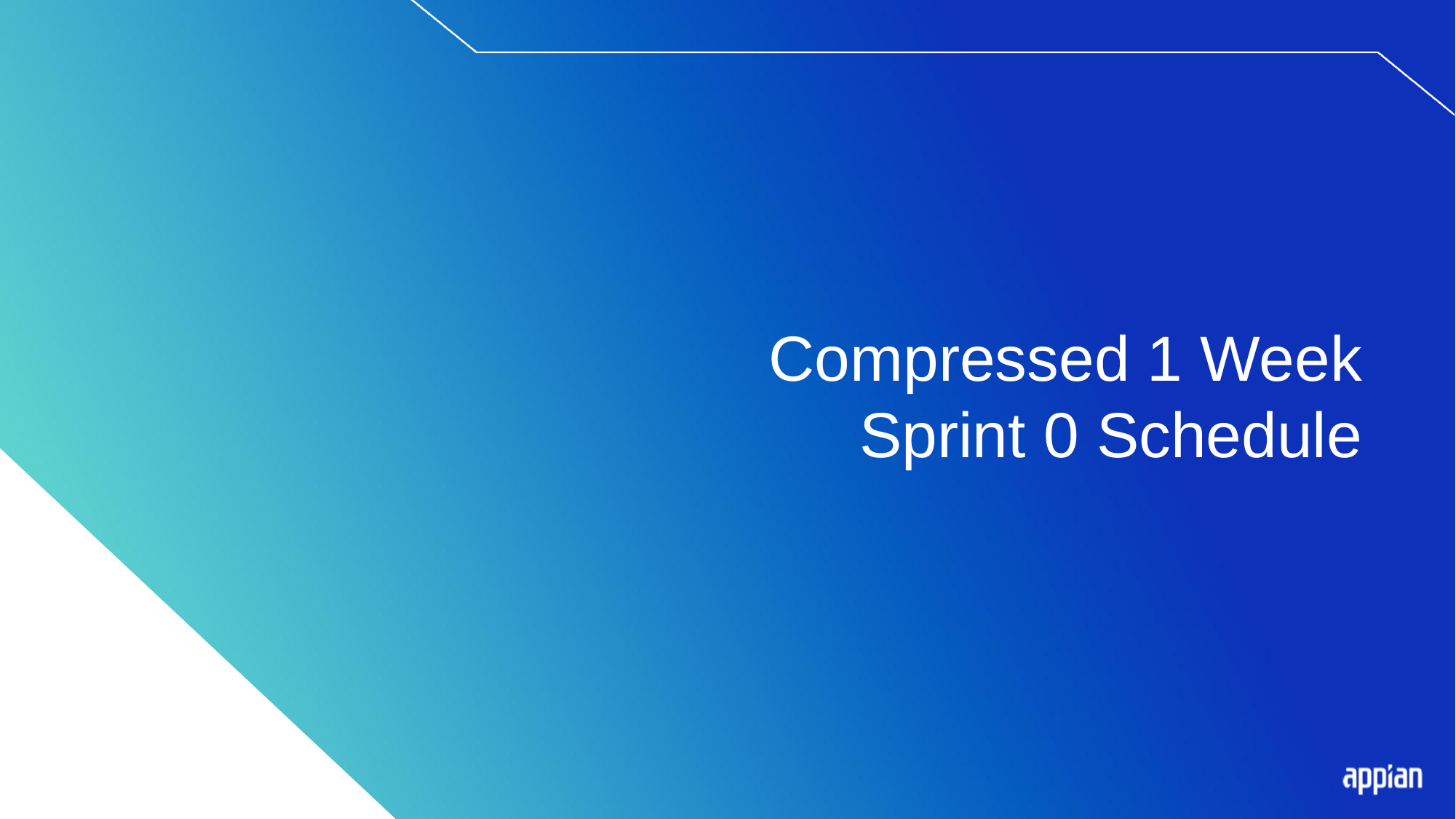

# Compressed 1 Week Sprint 0 Schedule